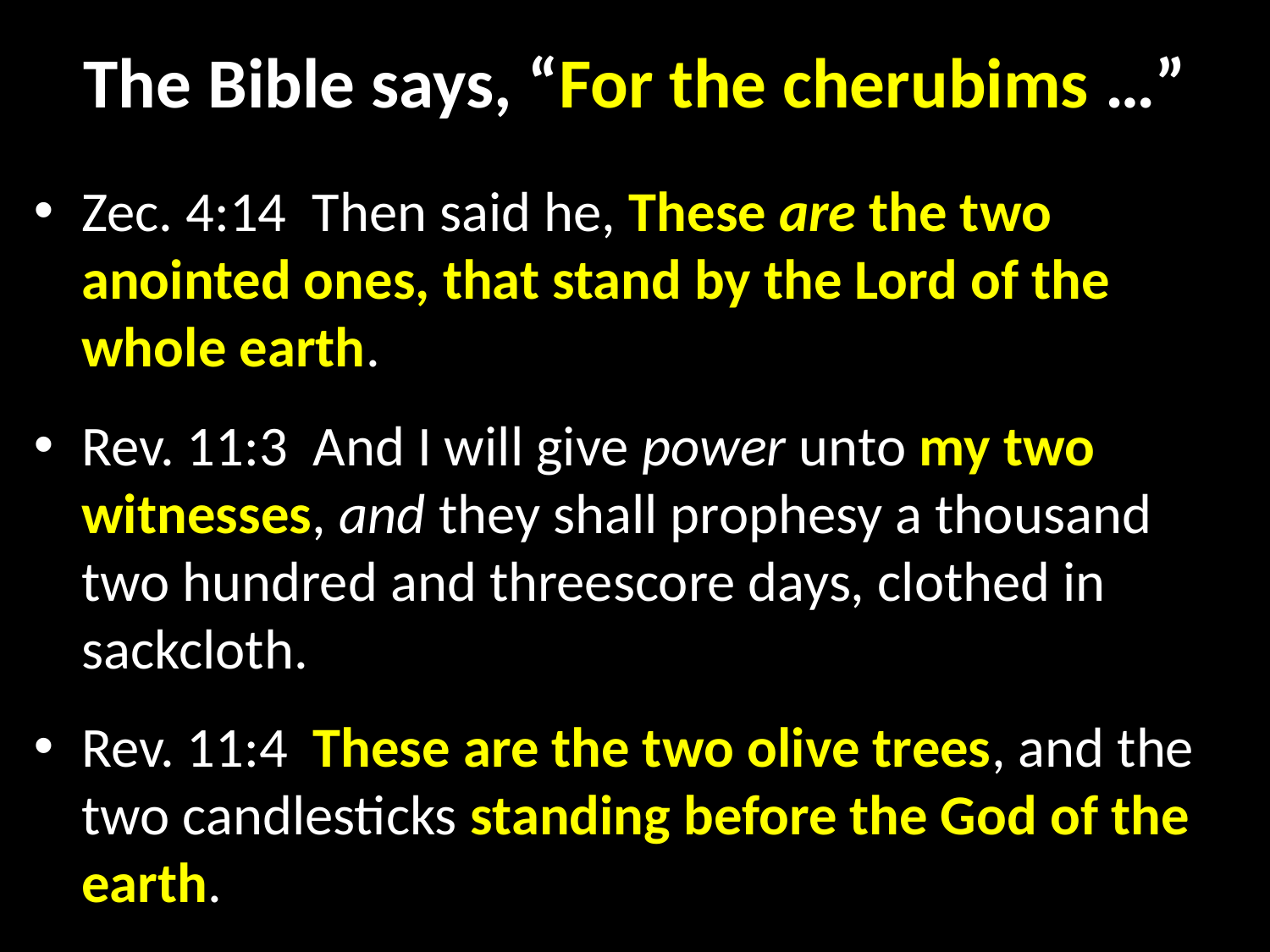

# The Bible says, “For the cherubims …”
Zec. 4:14  Then said he, These are the two anointed ones, that stand by the Lord of the whole earth.

Rev. 11:3  And I will give power unto my two witnesses, and they shall prophesy a thousand two hundred and threescore days, clothed in sackcloth.

Rev. 11:4  These are the two olive trees, and the two candlesticks standing before the God of the earth.